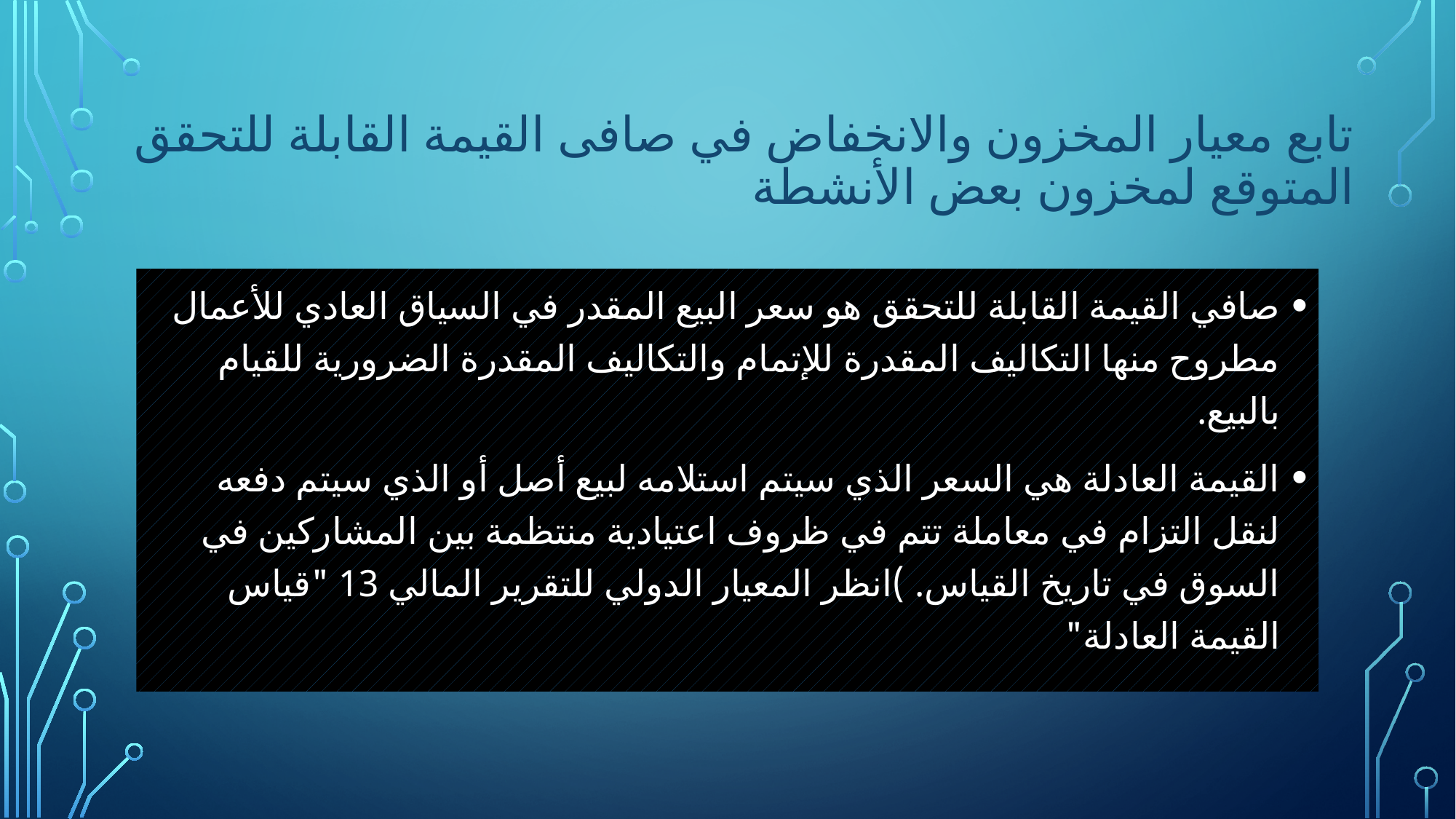

# تابع معيار المخزون والانخفاض في صافى القيمة القابلة للتحقق المتوقع لمخزون بعض الأنشطة
صافي القيمة القابلة للتحقق هو سعر البيع المقدر في السياق العادي للأعمال مطروح منها التكاليف المقدرة للإتمام والتكاليف المقدرة الضرورية للقيام بالبيع.
القيمة العادلة هي السعر الذي سيتم استلامه لبيع أصل أو الذي سيتم دفعه لنقل التزام في معاملة تتم في ظروف اعتيادية منتظمة بين المشاركين في السوق في تاريخ القياس. )انظر المعيار الدولي للتقرير المالي 13 "قياس القيمة العادلة"